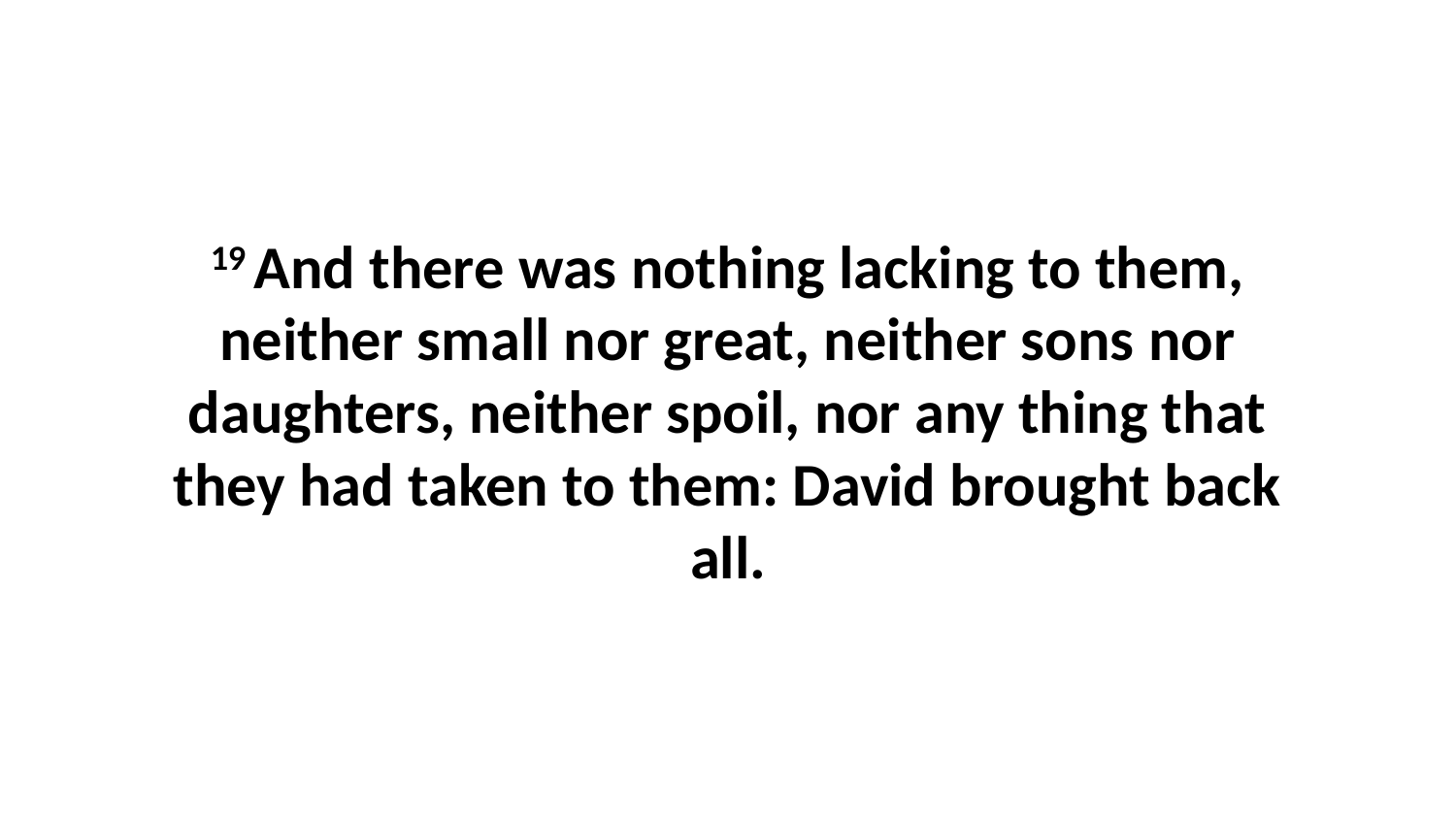

19 And there was nothing lacking to them, neither small nor great, neither sons nor daughters, neither spoil, nor any thing that they had taken to them: David brought back all.